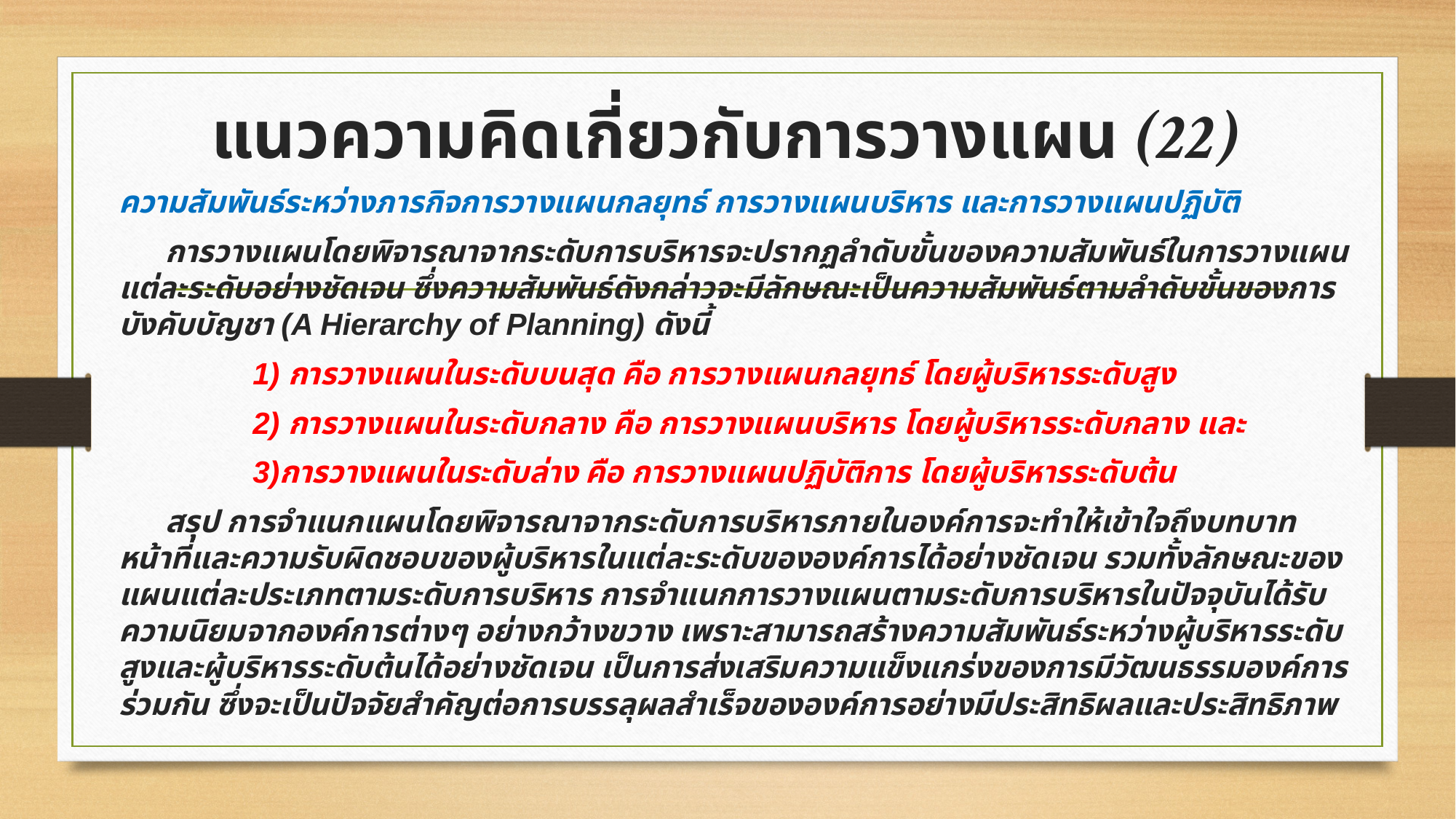

# แนวความคิดเกี่ยวกับการวางแผน (22)
ความสัมพันธ์ระหว่างภารกิจการวางแผนกลยุทธ์ การวางแผนบริหาร และการวางแผนปฏิบัติ
      การวางแผนโดยพิจารณาจากระดับการบริหารจะปรากฏลำดับขั้นของความสัมพันธ์ในการวางแผนแต่ละระดับอย่างชัดเจน ซึ่งความสัมพันธ์ดังกล่าวจะมีลักษณะเป็นความสัมพันธ์ตามลำดับขั้นของการบังคับบัญชา (A Hierarchy of Planning) ดังนี้
                1) การวางแผนในระดับบนสุด คือ การวางแผนกลยุทธ์ โดยผู้บริหารระดับสูง
                2) การวางแผนในระดับกลาง คือ การวางแผนบริหาร โดยผู้บริหารระดับกลาง และ
                3)การวางแผนในระดับล่าง คือ การวางแผนปฏิบัติการ โดยผู้บริหารระดับต้น
      สรุป การจำแนกแผนโดยพิจารณาจากระดับการบริหารภายในองค์การจะทำให้เข้าใจถึงบทบาท หน้าที่และความรับผิดชอบของผู้บริหารในแต่ละระดับขององค์การได้อย่างชัดเจน รวมทั้งลักษณะของแผนแต่ละประเภทตามระดับการบริหาร การจำแนกการวางแผนตามระดับการบริหารในปัจจุบันได้รับความนิยมจากองค์การต่างๆ อย่างกว้างขวาง เพราะสามารถสร้างความสัมพันธ์ระหว่างผู้บริหารระดับสูงและผู้บริหารระดับต้นได้อย่างชัดเจน เป็นการส่งเสริมความแข็งแกร่งของการมีวัฒนธรรมองค์การร่วมกัน ซึ่งจะเป็นปัจจัยสำคัญต่อการบรรลุผลสำเร็จขององค์การอย่างมีประสิทธิผลและประสิทธิภาพ